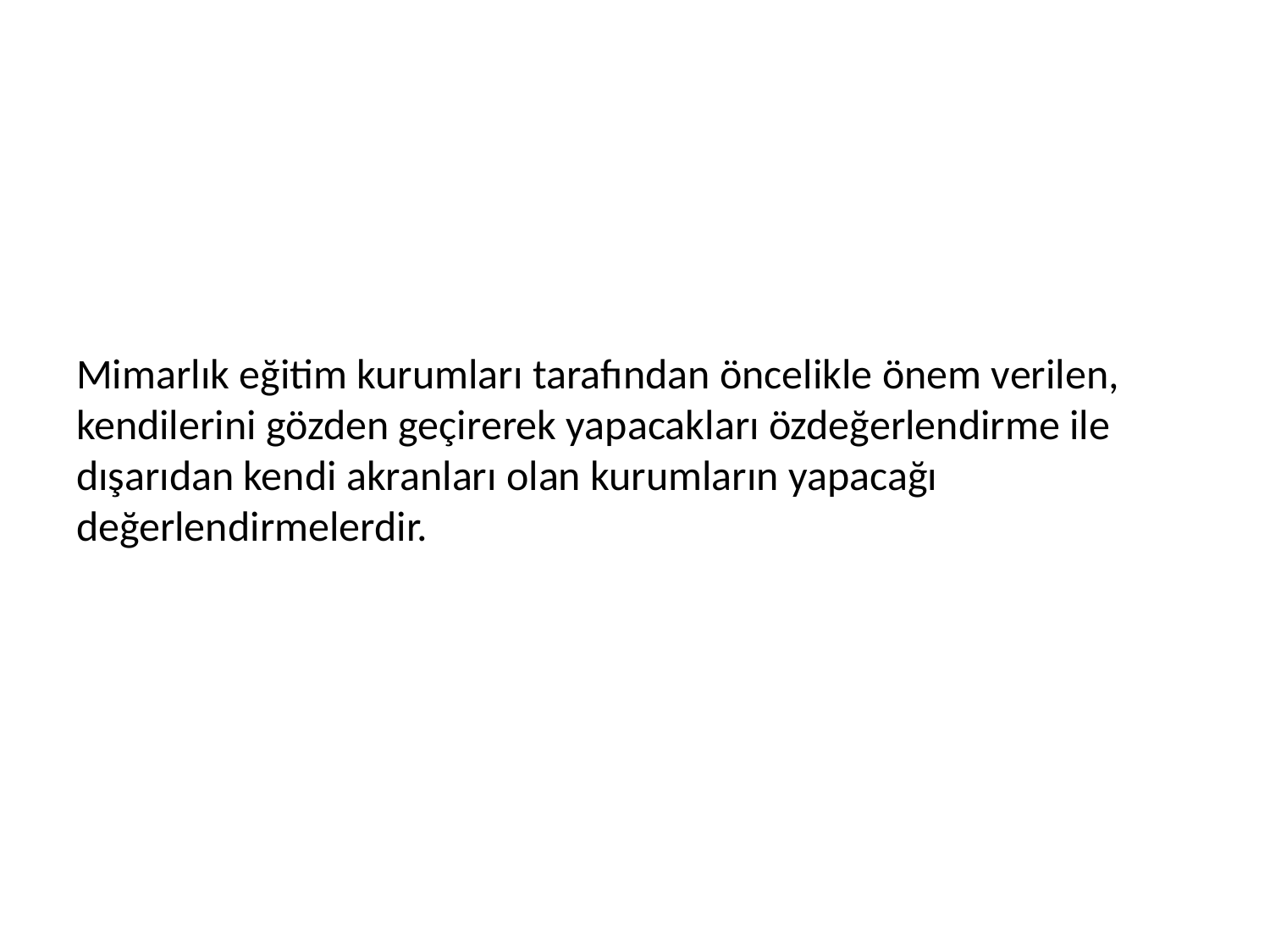

#

Mimarlık eğitim kurumları tarafından öncelikle önem verilen, kendilerini gözden geçirerek yapacakları özdeğerlendirme ile dışarıdan kendi akranları olan kurumların yapacağı değerlendirmelerdir.